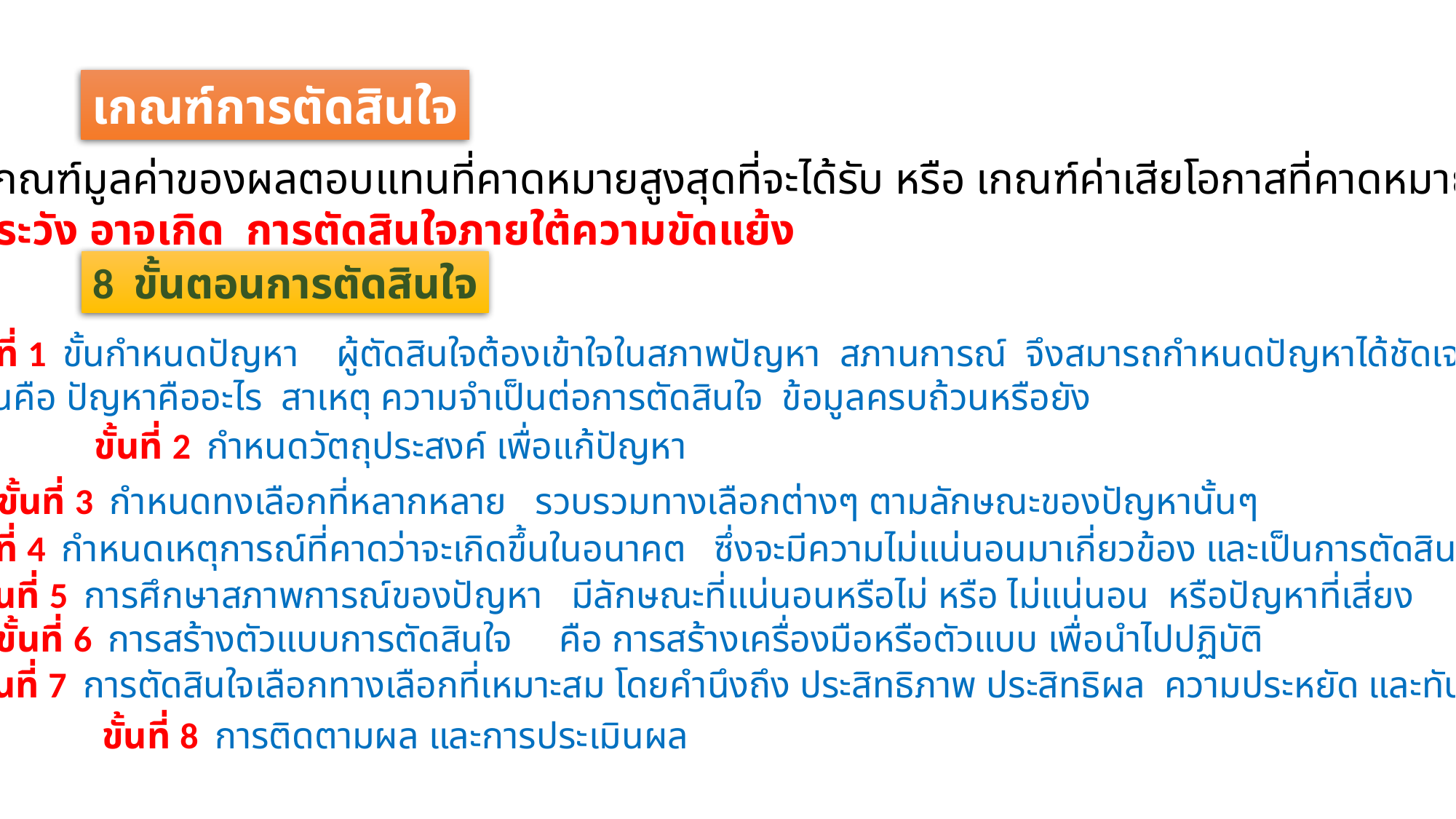

เกณฑ์การตัดสินใจ
เกณฑ์มูลค่าของผลตอบแทนที่คาดหมายสูงสุดที่จะได้รับ หรือ เกณฑ์ค่าเสียโอกาสที่คาดหมายต่ำสุด
ข้อระวัง อาจเกิด  การตัดสินใจภายใต้ความขัดแย้ง
8  ขั้นตอนการตัดสินใจ
ขั้นที่ 1  ขั้นกำหนดปัญหา    ผู้ตัดสินใจต้องเข้าใจในสภาพปัญหา  สภานการณ์  จึงสมารถกำหนดปัญหาได้ชัดเจน
  นั่นคือ ปัญหาคืออะไร  สาเหตุ ความจำเป็นต่อการตัดสินใจ  ข้อมูลครบถ้วนหรือยัง
ขั้นที่ 2  กำหนดวัตถุประสงค์ เพื่อแก้ปัญหา
ขั้นที่ 3  กำหนดทงเลือกที่หลากหลาย   รวบรวมทางเลือกต่างๆ ตามลักษณะของปัญหานั้นๆ
ขั้นที่ 4  กำหนดเหตุการณ์ที่คาดว่าจะเกิดขึ้นในอนาคต   ซึ่งจะมีความไม่แน่นอนมาเกี่ยวข้อง และเป็นการตัดสินใจล่วงหน้า
ขั้นที่ 5  การศึกษาสภาพการณ์ของปัญหา   มีลักษณะที่แน่นอนหรือไม่ หรือ ไม่แน่นอน  หรือปัญหาที่เสี่ยง
ขั้นที่ 6  การสร้างตัวแบบการตัดสินใจ     คือ การสร้างเครื่องมือหรือตัวแบบ เพื่อนำไปปฏิบัติ
ขั้นที่ 7  การตัดสินใจเลือกทางเลือกที่เหมาะสม โดยคำนึงถึง ประสิทธิภาพ ประสิทธิผล  ความประหยัด และทันเวลา
ขั้นที่ 8  การติดตามผล และการประเมินผล